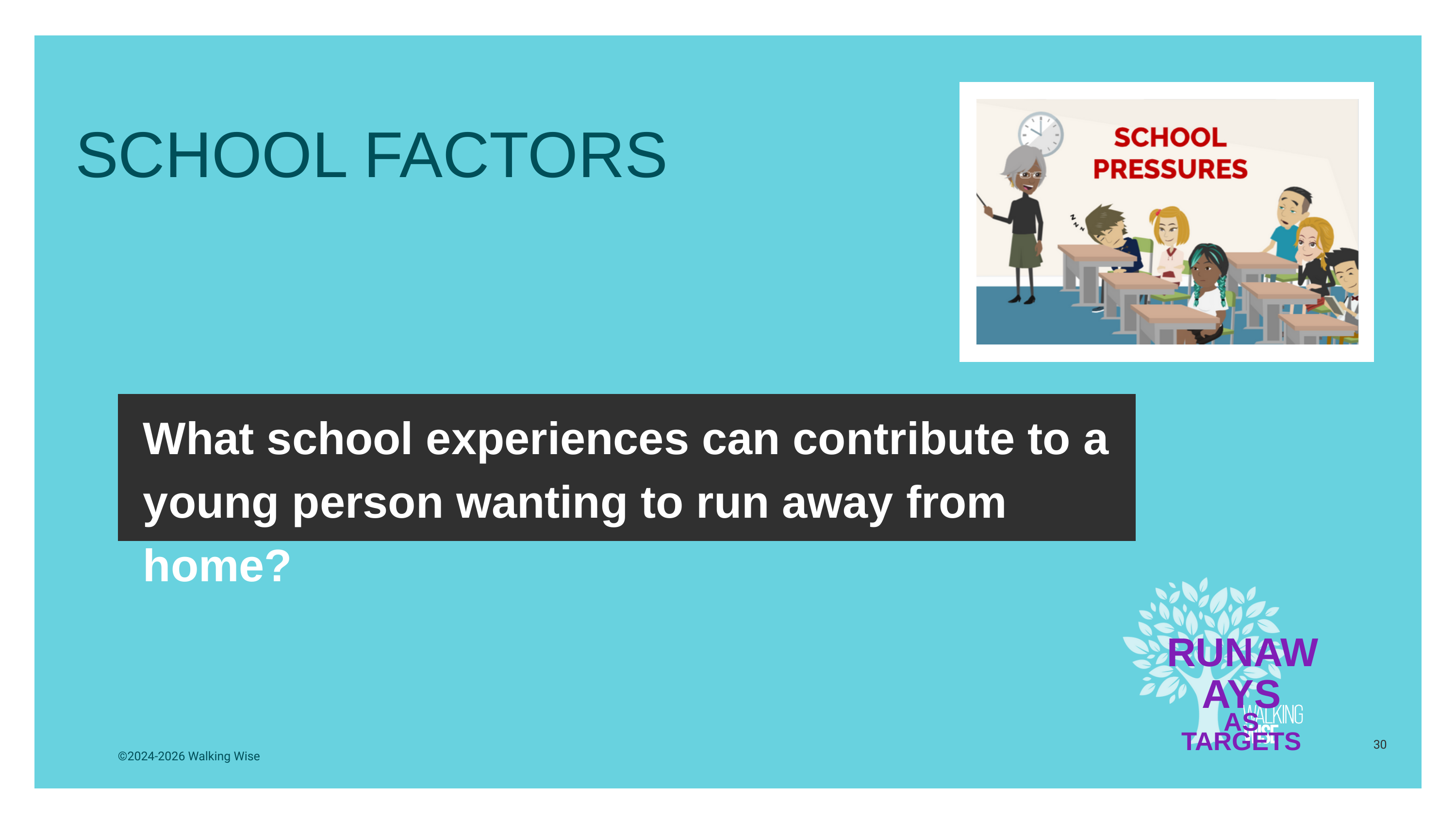

LESSON PLANS

SCHOOL FACTORS

What school experiences can contribute to a young person wanting to run away from home?

RUNAWAYS
AS TARGETS

30
©2024-2026 Walking Wise
3